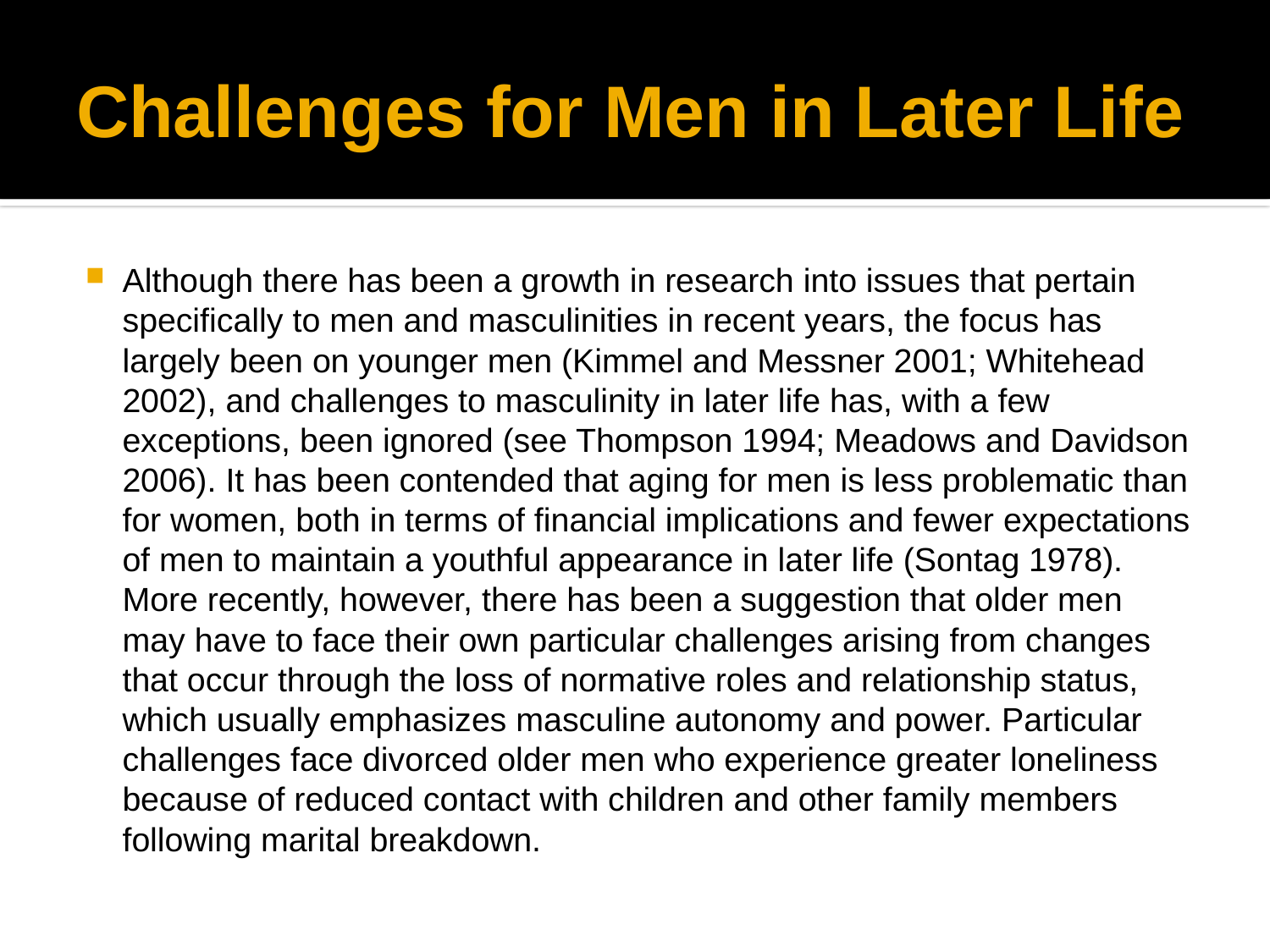

# Challenges for Men in Later Life
Although there has been a growth in research into issues that pertain specifically to men and masculinities in recent years, the focus has largely been on younger men (Kimmel and Messner 2001; Whitehead 2002), and challenges to masculinity in later life has, with a few exceptions, been ignored (see Thompson 1994; Meadows and Davidson 2006). It has been contended that aging for men is less problematic than for women, both in terms of financial implications and fewer expectations of men to maintain a youthful appearance in later life (Sontag 1978). More recently, however, there has been a suggestion that older men may have to face their own particular challenges arising from changes that occur through the loss of normative roles and relationship status, which usually emphasizes masculine autonomy and power. Particular challenges face divorced older men who experience greater loneliness because of reduced contact with children and other family members following marital breakdown.